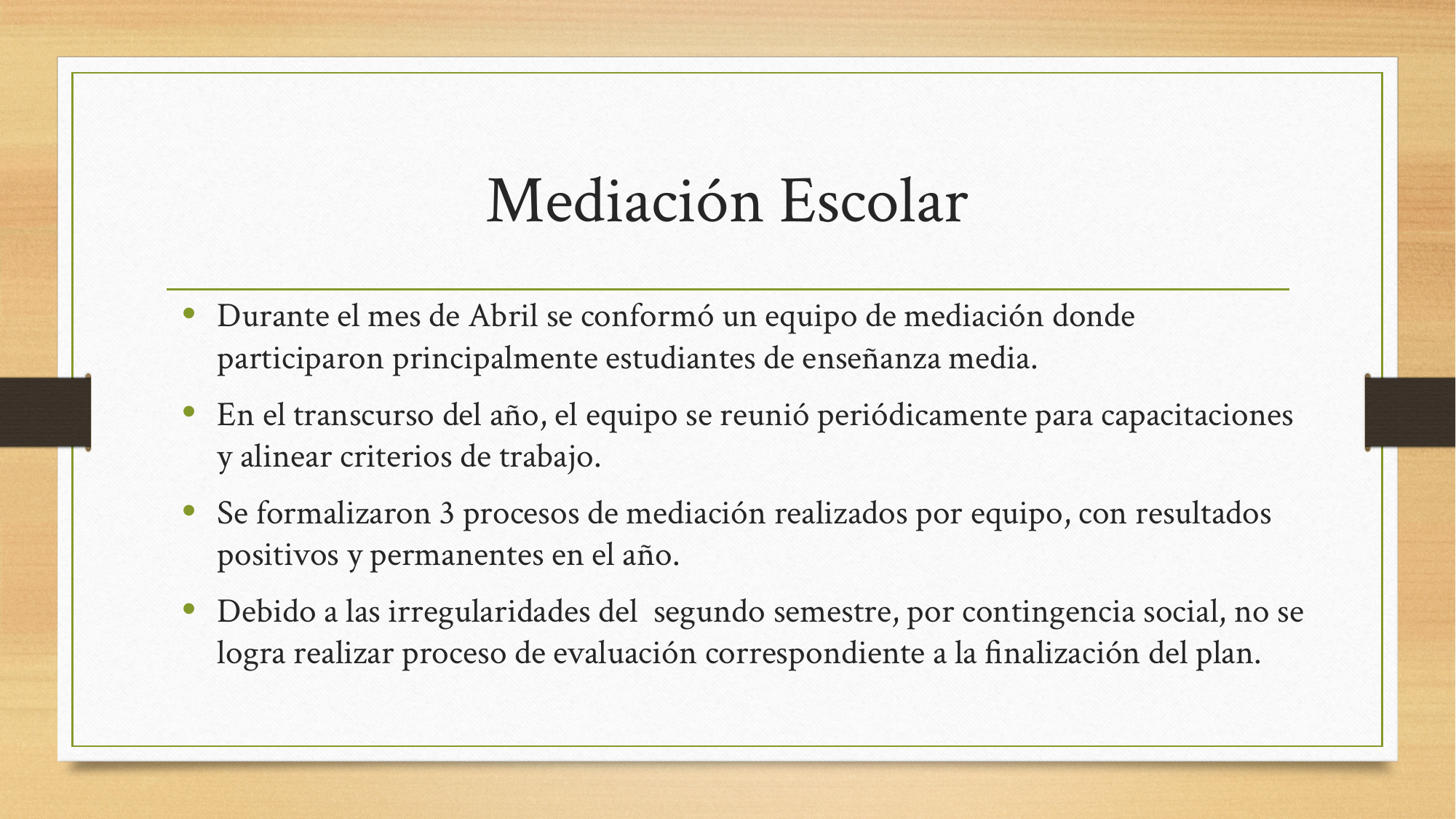

# Mediación Escolar
Durante el mes de Abril se conformó un equipo de mediación donde participaron principalmente estudiantes de enseñanza media.
En el transcurso del año, el equipo se reunió periódicamente para capacitaciones y alinear criterios de trabajo.
Se formalizaron 3 procesos de mediación realizados por equipo, con resultados positivos y permanentes en el año.
Debido a las irregularidades del  segundo semestre, por contingencia social, no se logra realizar proceso de evaluación correspondiente a la finalización del plan.